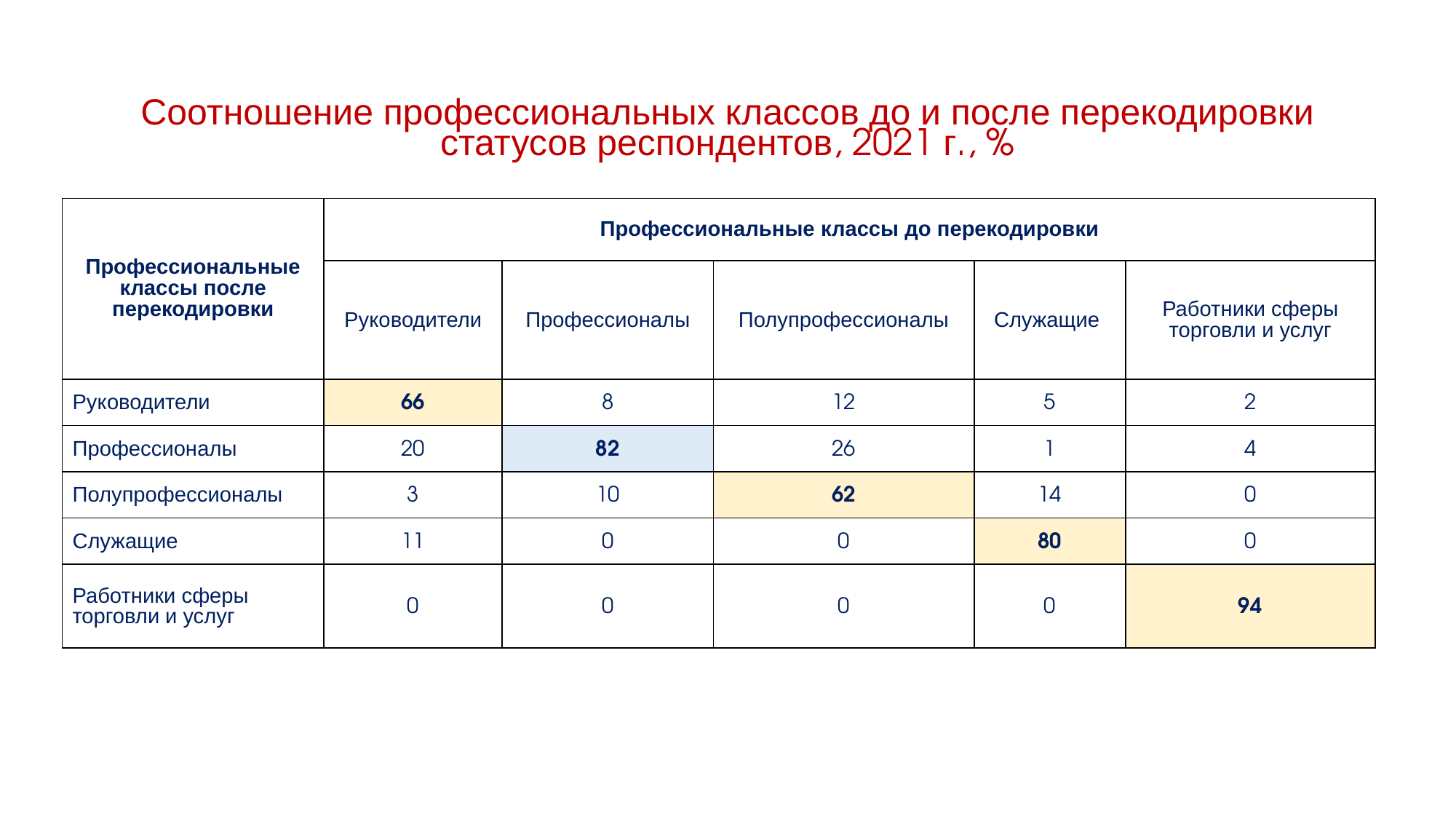

# Соотношение профессиональных классов до и после перекодировки статусов респондентов, 2021 г., %
| Профессиональные классы после перекодировки | Профессиональные классы до перекодировки |  |  |  |  |
| --- | --- | --- | --- | --- | --- |
|  | Руководители | Профессионалы | Полупрофессионалы | Служащие | Работники сферы торговли и услуг |
| Руководители | 66 | 8 | 12 | 5 | 2 |
| Профессионалы | 20 | 82 | 26 | 1 | 4 |
| Полупрофессионалы | 3 | 10 | 62 | 14 | 0 |
| Служащие | 11 | 0 | 0 | 80 | 0 |
| Работники сферы торговли и услуг | 0 | 0 | 0 | 0 | 94 |